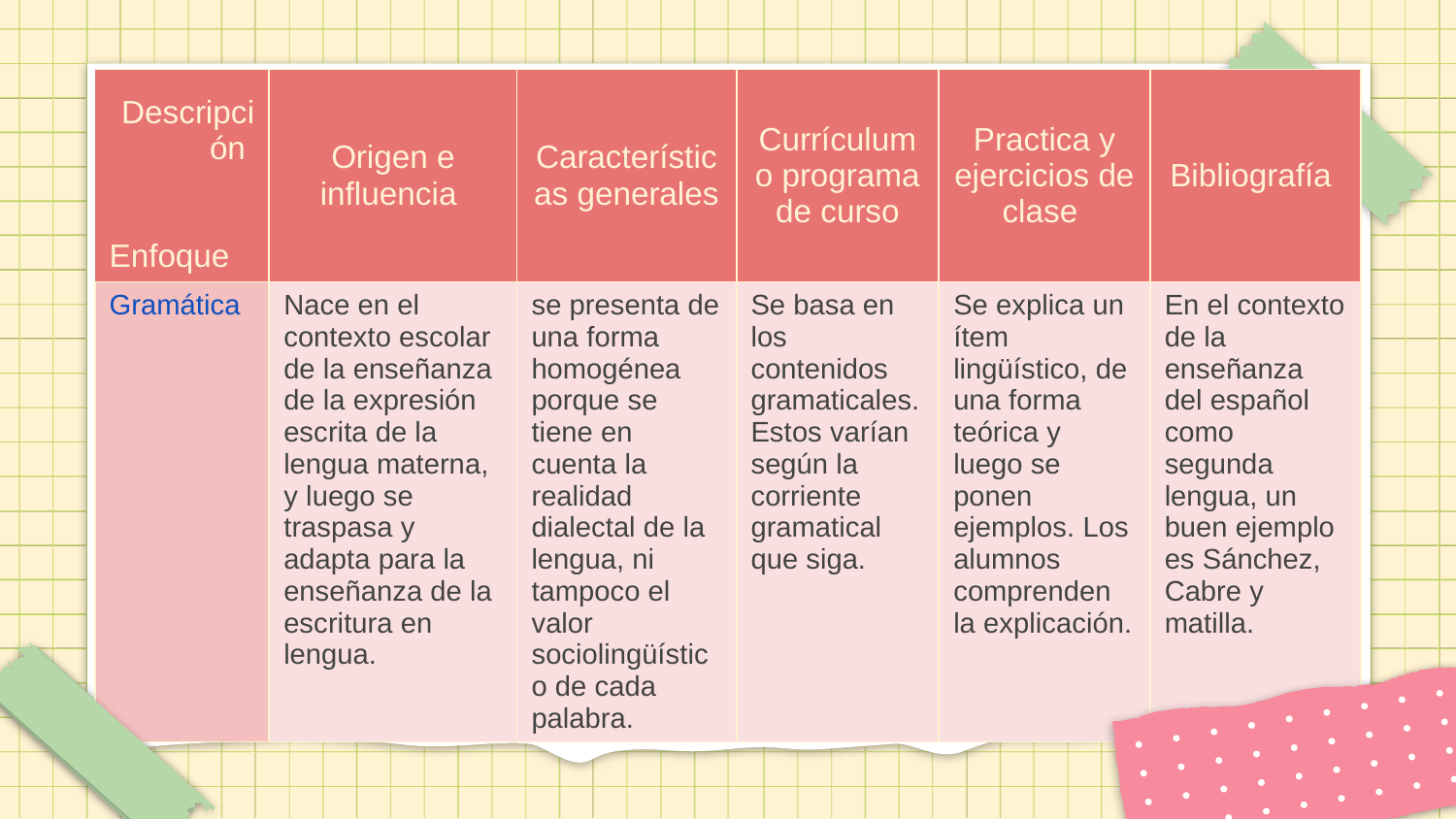

| Descripción Enfoque | Origen e influencia | Características generales | Currículum o programa de curso | Practica y ejercicios de clase | Bibliografía |
| --- | --- | --- | --- | --- | --- |
| Gramática | Nace en el contexto escolar de la enseñanza de la expresión escrita de la lengua materna, y luego se traspasa y adapta para la enseñanza de la escritura en lengua. | se presenta de una forma homogénea porque se tiene en cuenta la realidad dialectal de la lengua, ni tampoco el valor sociolingüístico de cada palabra. | Se basa en los contenidos gramaticales. Estos varían según la corriente gramatical que siga. | Se explica un ítem lingüístico, de una forma teórica y luego se ponen ejemplos. Los alumnos comprenden la explicación. | En el contexto de la enseñanza del español como segunda lengua, un buen ejemplo es Sánchez, Cabre y matilla. |